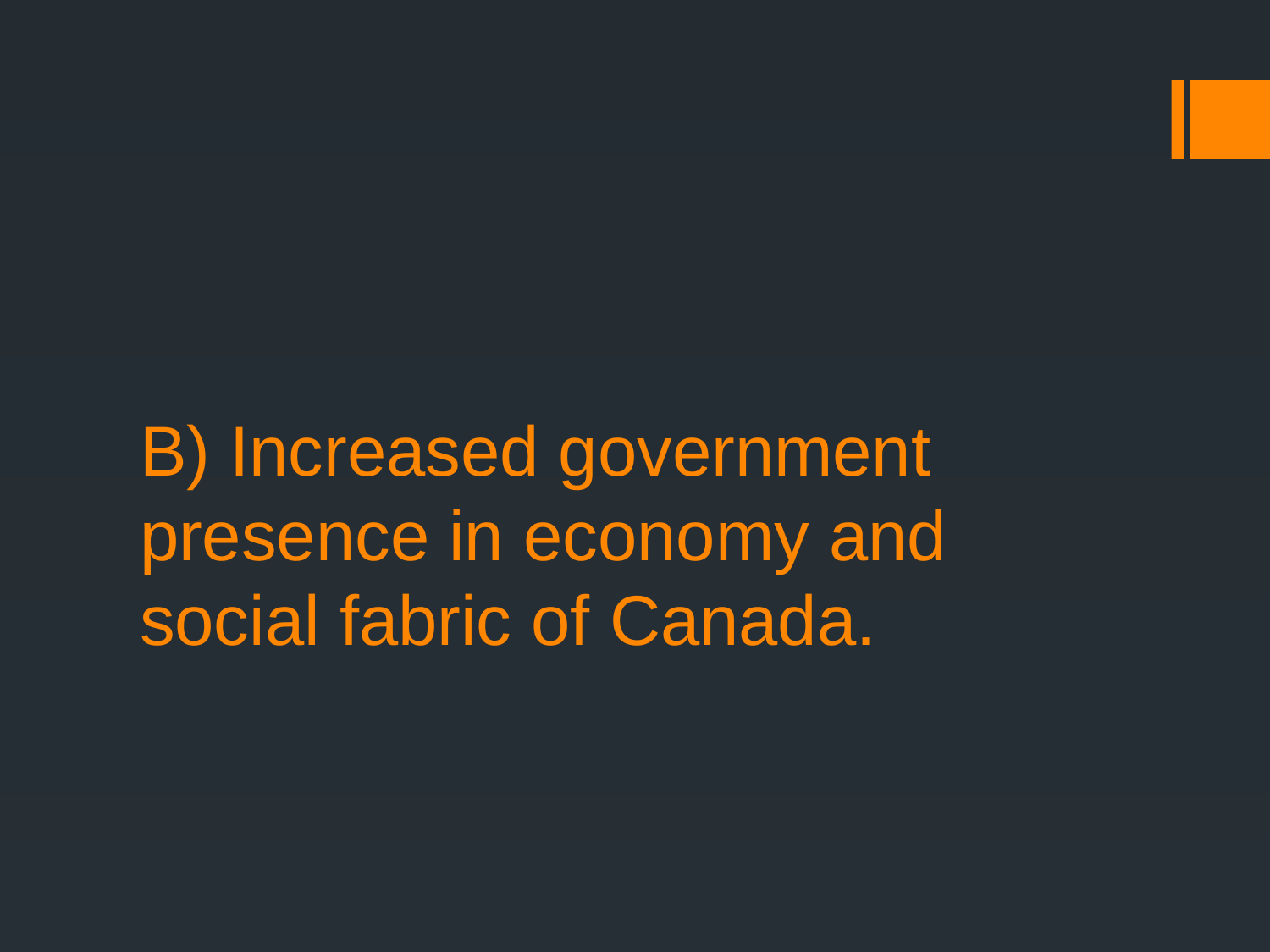

# B) Increased government presence in economy and social fabric of Canada.